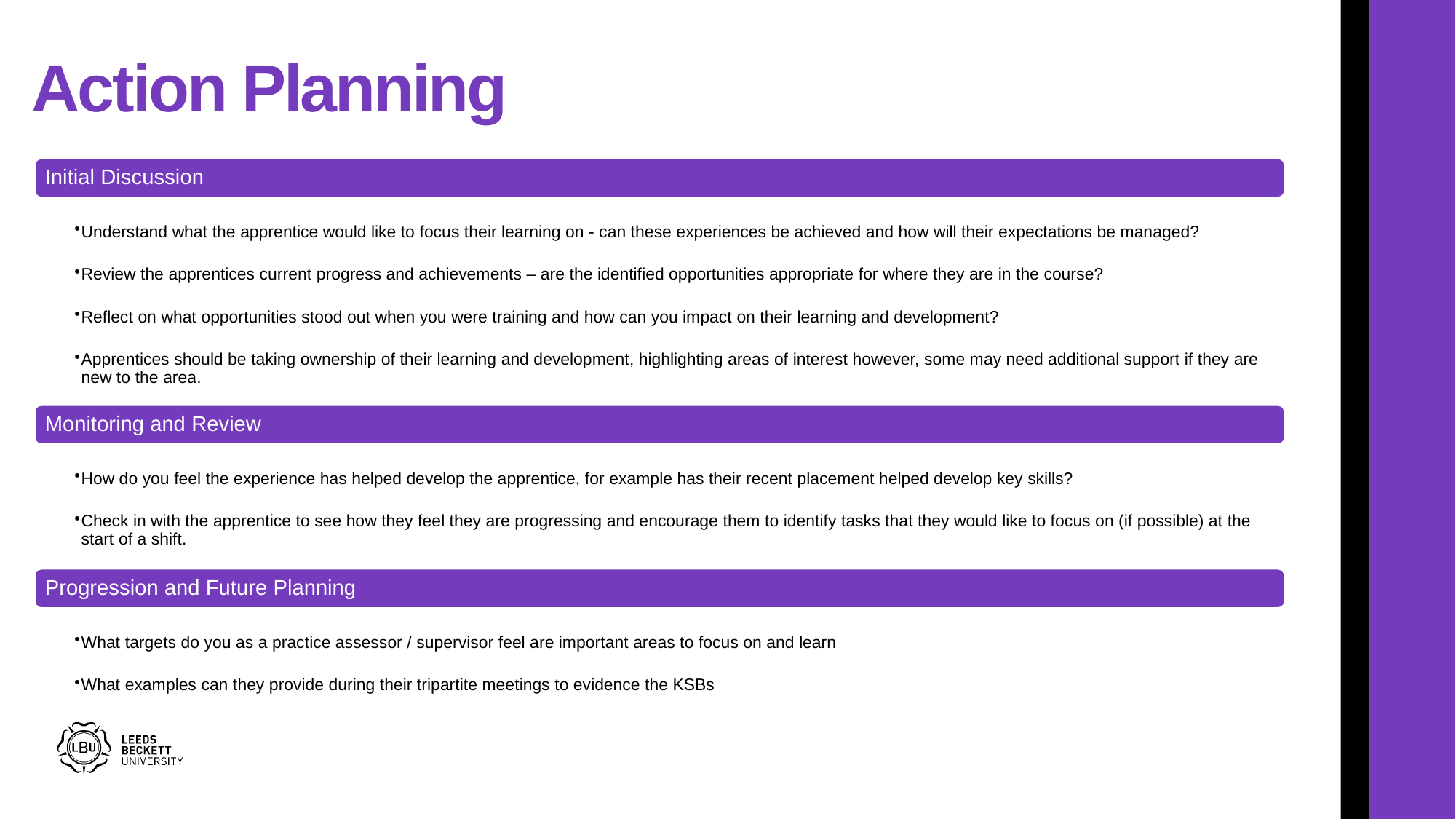

Action Planning
Initial Discussion

Understand what the apprentice would like to focus their learning on - can these experiences be achieved and how will their expectations be managed?

Review the apprentices current progress and achievements – are the identified opportunities appropriate for where they are in the course?

Reflect on what opportunities stood out when you were training and how can you impact on their learning and development?

Apprentices should be taking ownership of their learning and development, highlighting areas of interest however, some may need additional support if they are new to the area.

Monitoring and Review

How do you feel the experience has helped develop the apprentice, for example has their recent placement helped develop key skills?

Check in with the apprentice to see how they feel they are progressing and encourage them to identify tasks that they would like to focus on (if possible) at the start of a shift.

Progression and Future Planning

What targets do you as a practice assessor / supervisor feel are important areas to focus on and learn

What examples can they provide during their tripartite meetings to evidence the KSBs